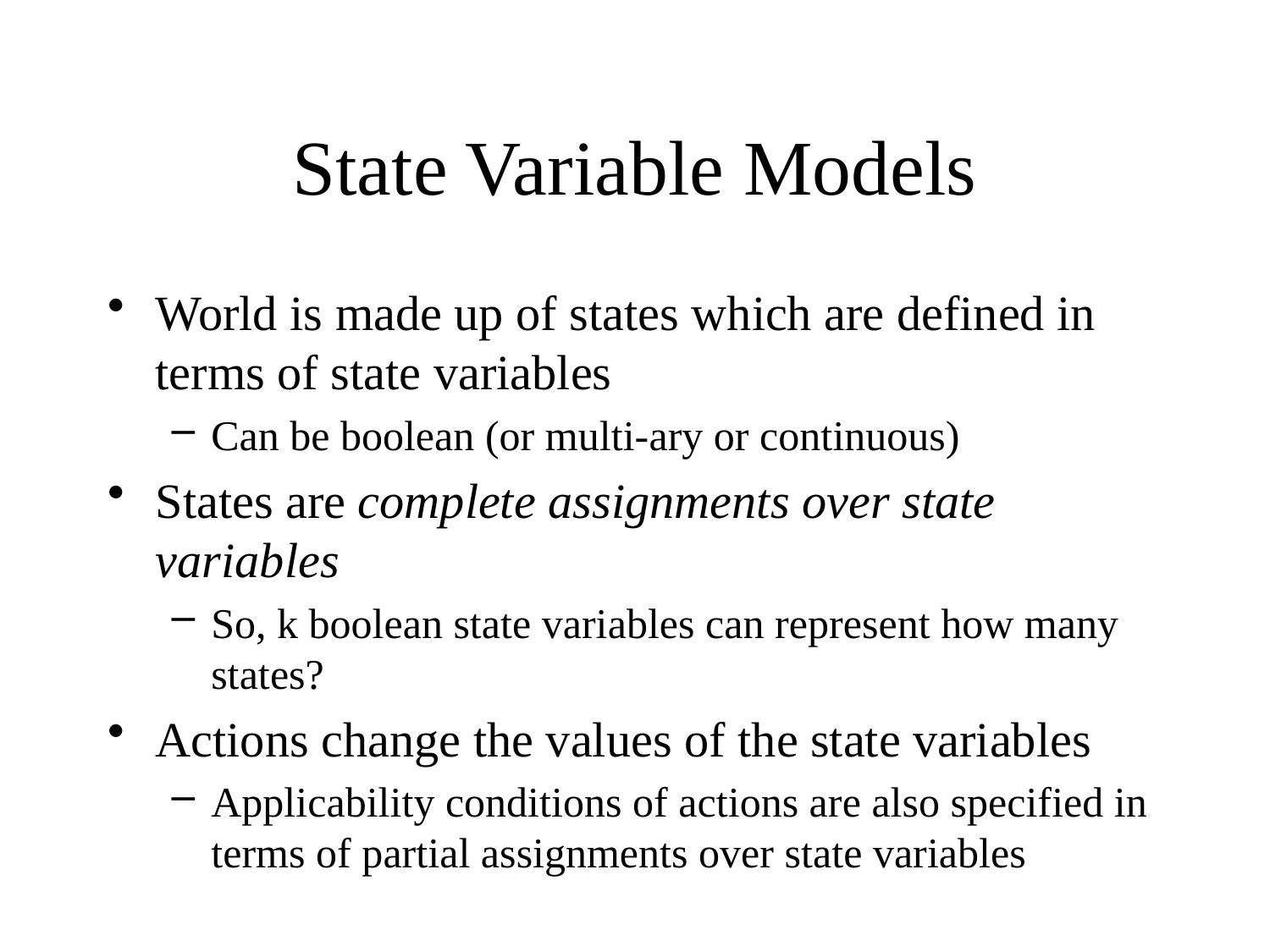

# State Variable Models
World is made up of states which are defined in terms of state variables
Can be boolean (or multi-ary or continuous)
States are complete assignments over state variables
So, k boolean state variables can represent how many states?
Actions change the values of the state variables
Applicability conditions of actions are also specified in terms of partial assignments over state variables